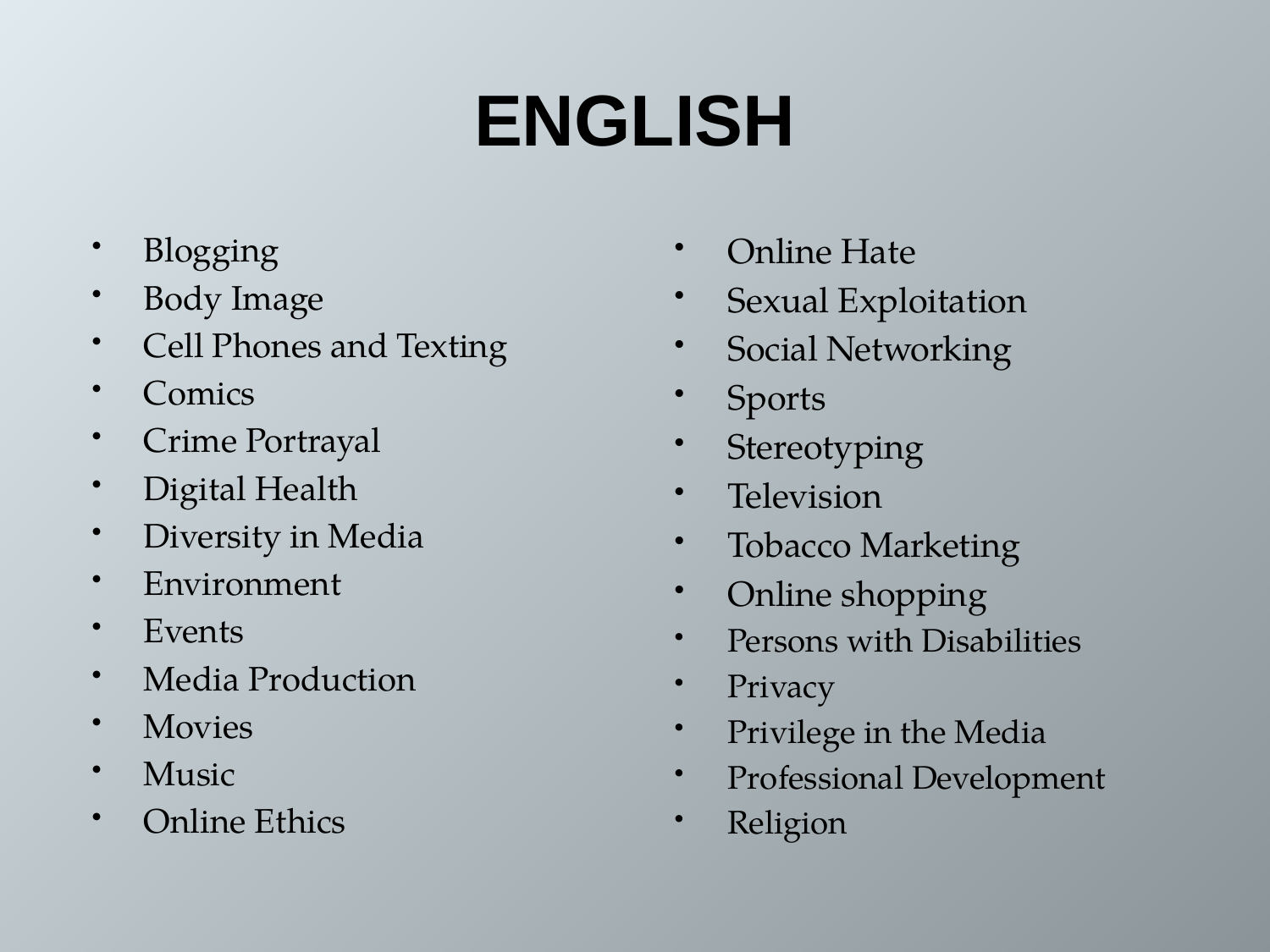

# ENGLISH
Blogging
Body Image
Cell Phones and Texting
Comics
Crime Portrayal
Digital Health
Diversity in Media
Environment
Events
Media Production
Movies
Music
Online Ethics

Online Hate
Sexual Exploitation
Social Networking
Sports
Stereotyping
Television
Tobacco Marketing
Online shopping
Persons with Disabilities
Privacy
Privilege in the Media
Professional Development
Religion